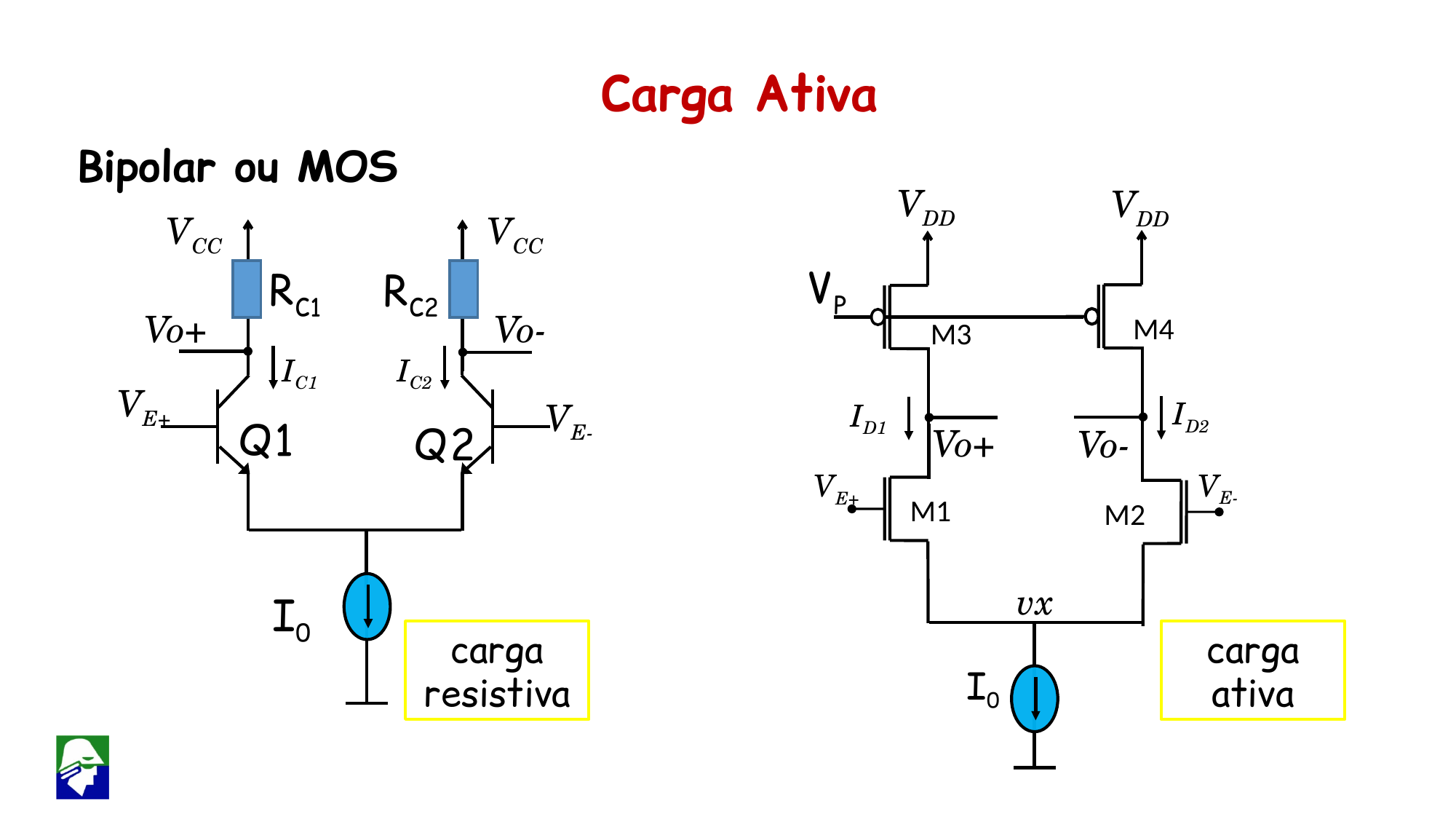

Carga Ativa
Bipolar ou MOS
VDD
VDD
VCC
VCC
RC2

Vo-
Q2

VP
RC1

Vo+
M4
M3

IC1
IC2
VE+
VE-
ID2
ID1
Q1
Vo+
Vo-
VE-
VE+

M2

M1
vx

I0
carga resistiva
carga ativa
I0

700